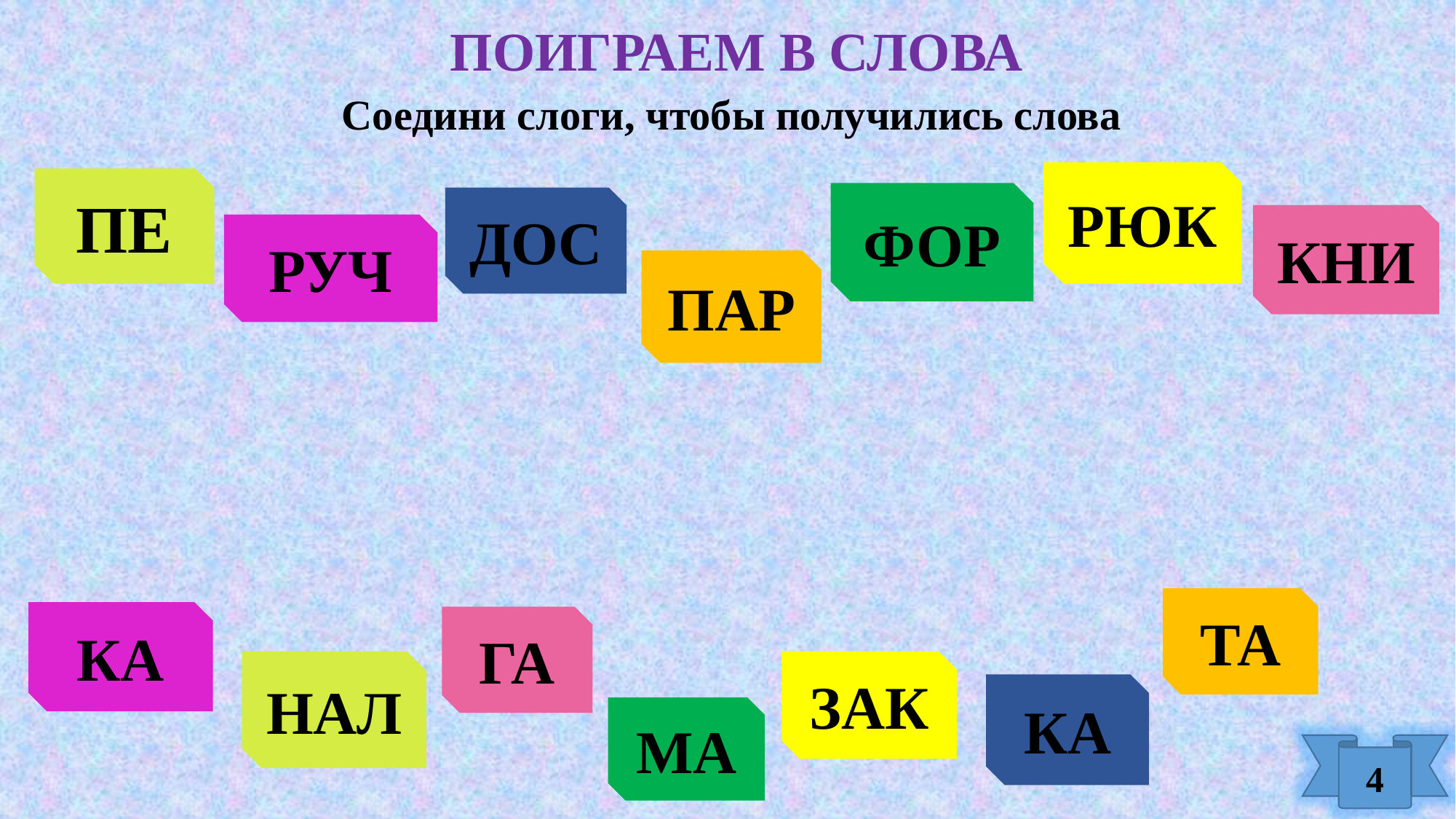

ПОИГРАЕМ В СЛОВА
Соедини слоги, чтобы получились слова
РЮК
ПЕ
ФОР
ДОС
КНИ
РУЧ
ПАР
ТА
КА
ГА
НАЛ
ЗАК
КА
МА
4